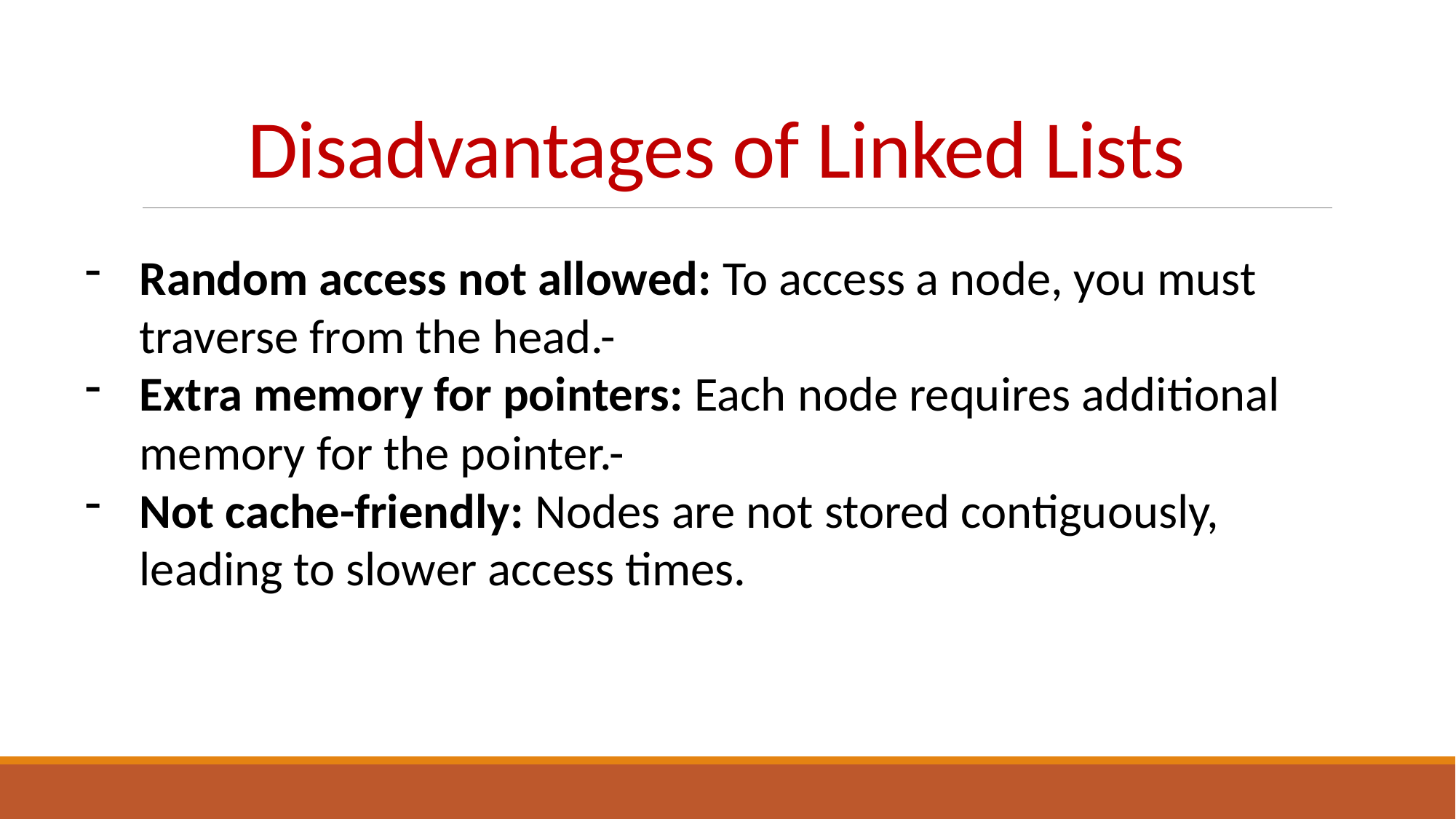

# Disadvantages of Linked Lists
Random access not allowed: To access a node, you must traverse from the head.-
Extra memory for pointers: Each node requires additional memory for the pointer.-
Not cache-friendly: Nodes are not stored contiguously, leading to slower access times.